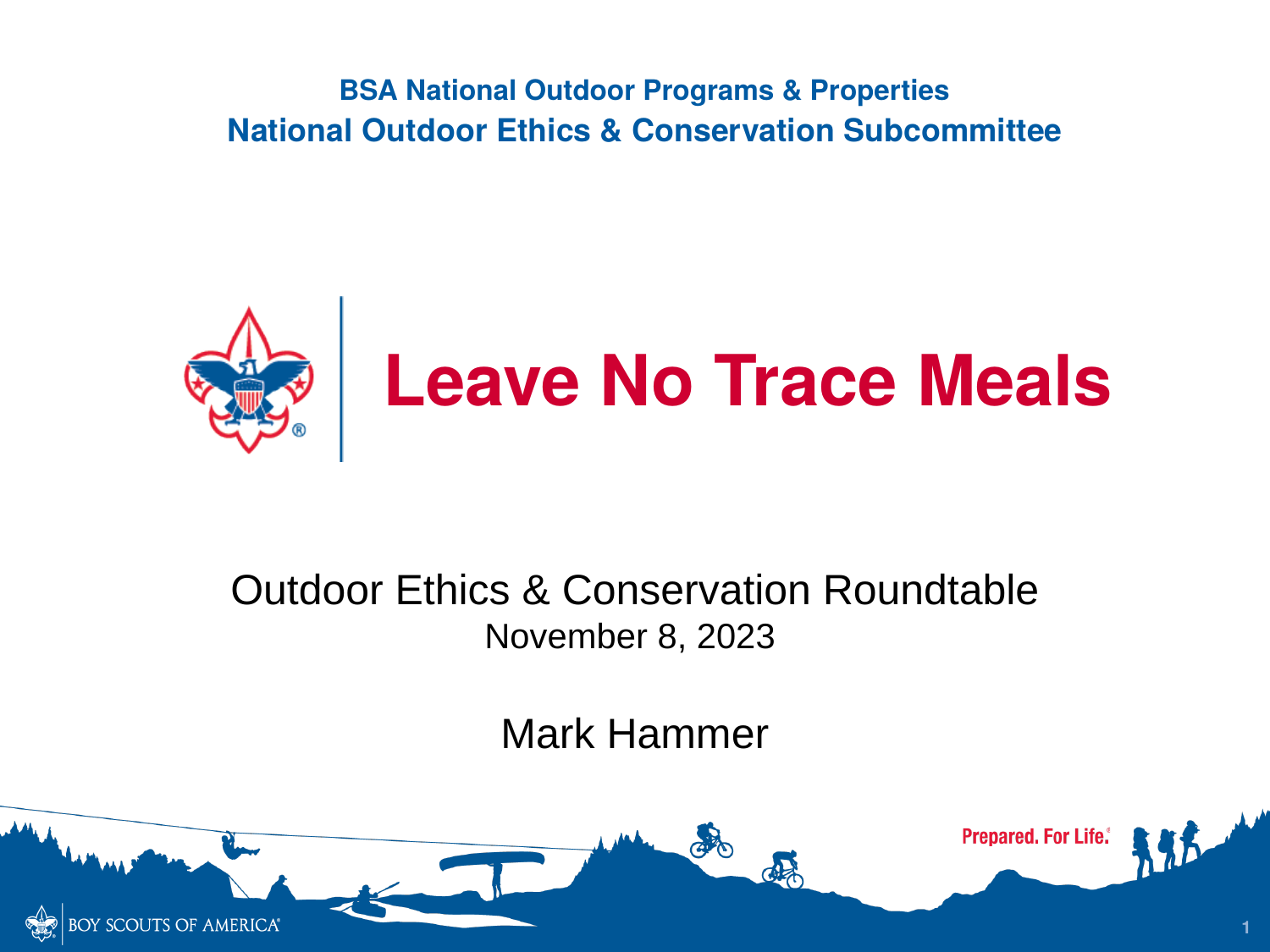

BSA National Outdoor Programs & Properties
National Outdoor Ethics & Conservation Subcommittee

# Leave No Trace Meals
Outdoor Ethics & Conservation Roundtable
November 8, 2023
Mark Hammer

1